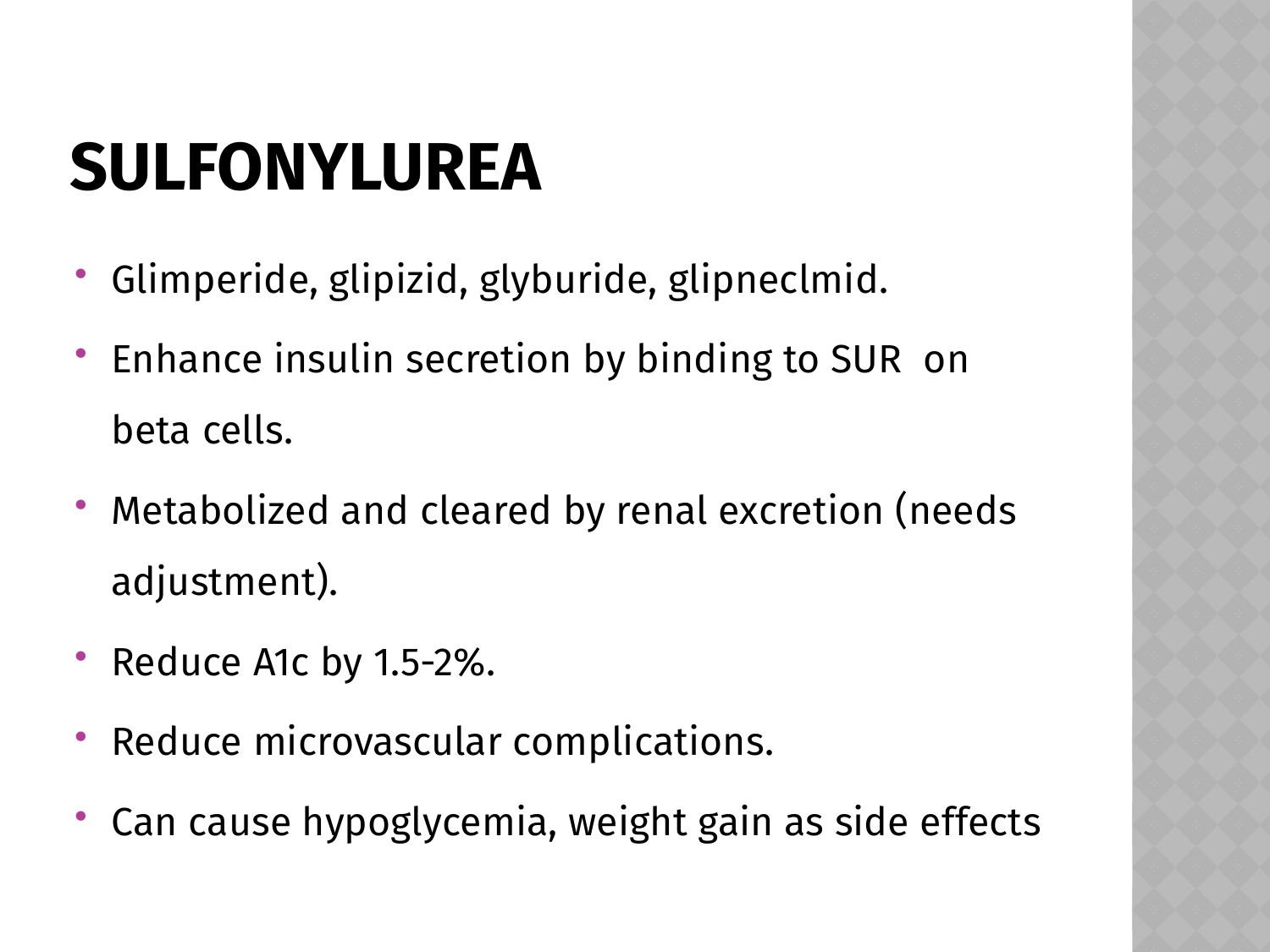

# Sulfonylurea
Glimperide, glipizid, glyburide, glipneclmid.
Enhance insulin secretion by binding to SUR  on beta cells.
Metabolized and cleared by renal excretion (needs adjustment).
Reduce A1c by 1.5-2%.
Reduce microvascular complications.
Can cause hypoglycemia, weight gain as side effects